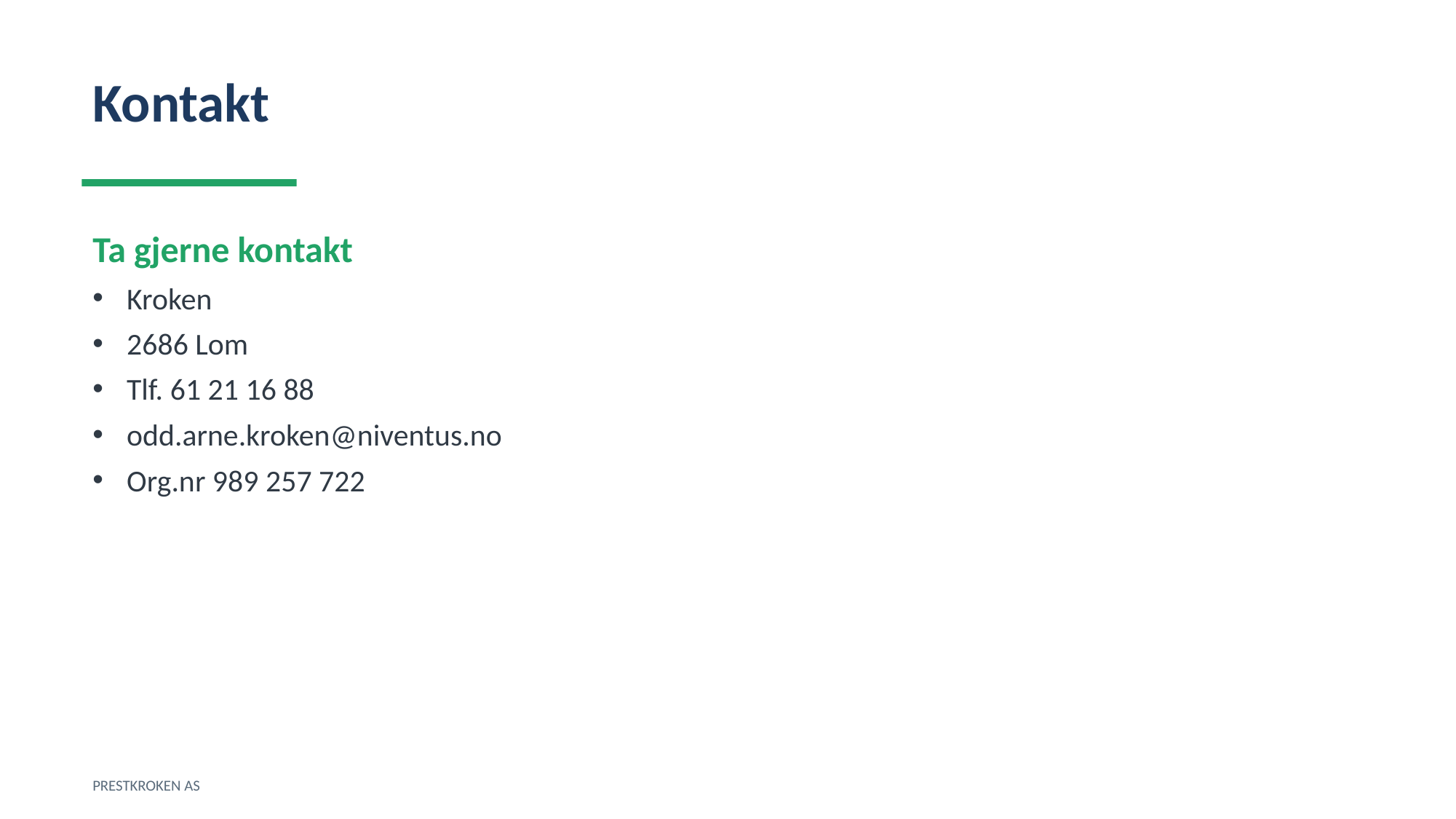

Kontakt

Ta gjerne kontakt
Kroken
2686 Lom
Tlf. 61 21 16 88
odd.arne.kroken@niventus.no
Org.nr 989 257 722
PRESTKROKEN AS